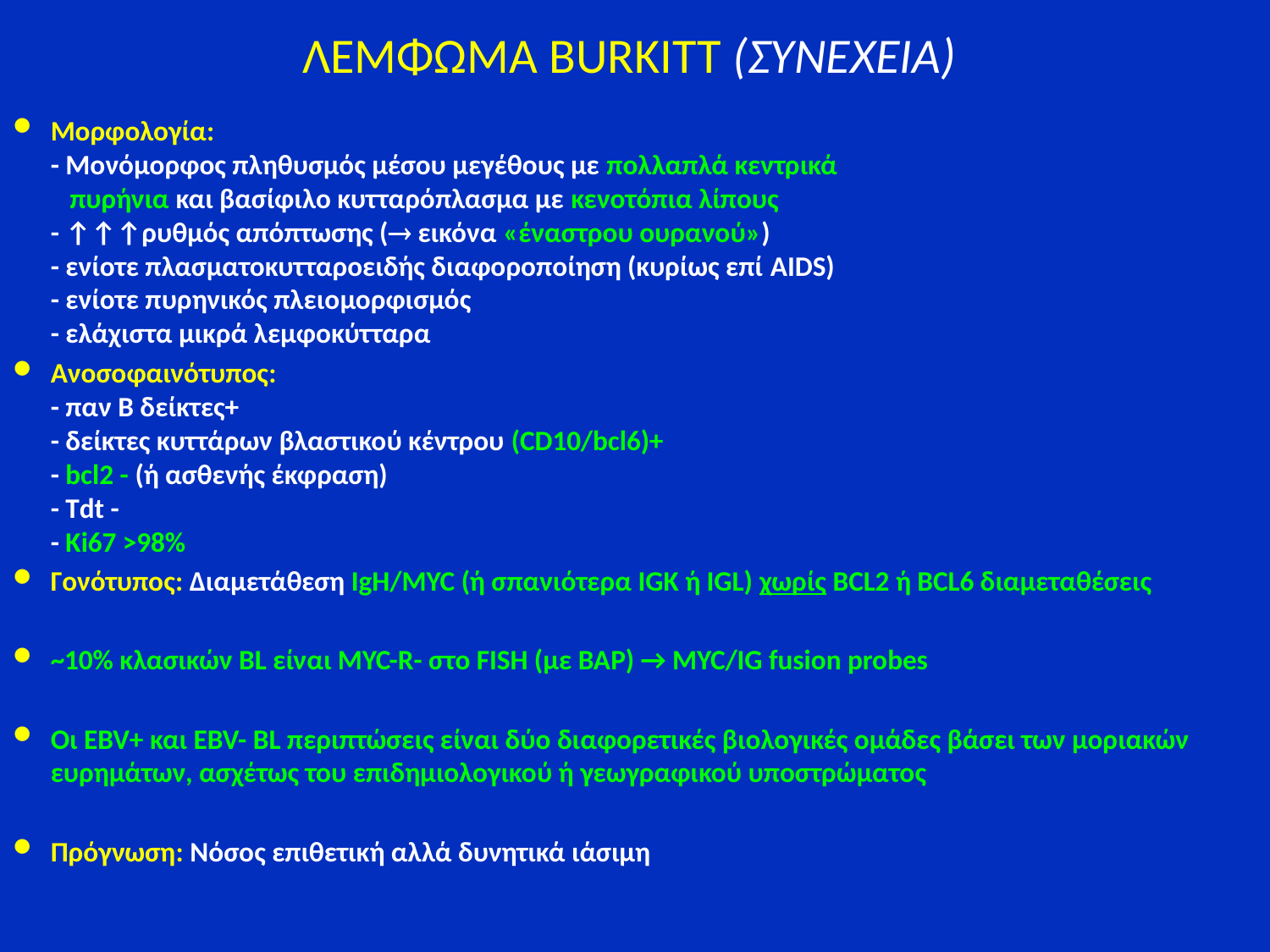

ΛΕΜΦΩΜΑ BURKITT (ΣΥΝΕΧΕΙΑ)
Μορφολογία:
- Μονόμορφος πληθυσμός μέσου μεγέθους με πολλαπλά κεντρικά
   πυρήνια και βασίφιλο κυτταρόπλασμα με κενοτόπια λίπους
- ↑↑↑ρυθμός απόπτωσης (→ εικόνα «έναστρου ουρανού»)
- ενίοτε πλασματοκυτταροειδής διαφοροποίηση (κυρίως επί AIDS)
- ενίοτε πυρηνικός πλειομορφισμός
- ελάχιστα μικρά λεμφοκύτταρα
Ανοσοφαινότυπος:
- παν Β δείκτες+
- δείκτες κυττάρων βλαστικού κέντρου (CD10/bcl6)+
- bcl2 - (ή ασθενής έκφραση)
- Τdt -
- Ki67 >98%
Γονότυπος: Διαμετάθεση IgH/MYC (ή σπανιότερα IGK ή IGL) χωρίς BCL2 ή BCL6 διαμεταθέσεις

~10% κλασικών BL είναι MYC-R- στο FISH (με BAP) → MYC/IG fusion probes

Οι EBV+ και EBV- BL περιπτώσεις είναι δύο διαφορετικές βιολογικές ομάδες βάσει των μοριακών ευρημάτων, ασχέτως του επιδημιολογικού ή γεωγραφικού υποστρώματος

Πρόγνωση: Νόσος επιθετική αλλά δυνητικά ιάσιμη